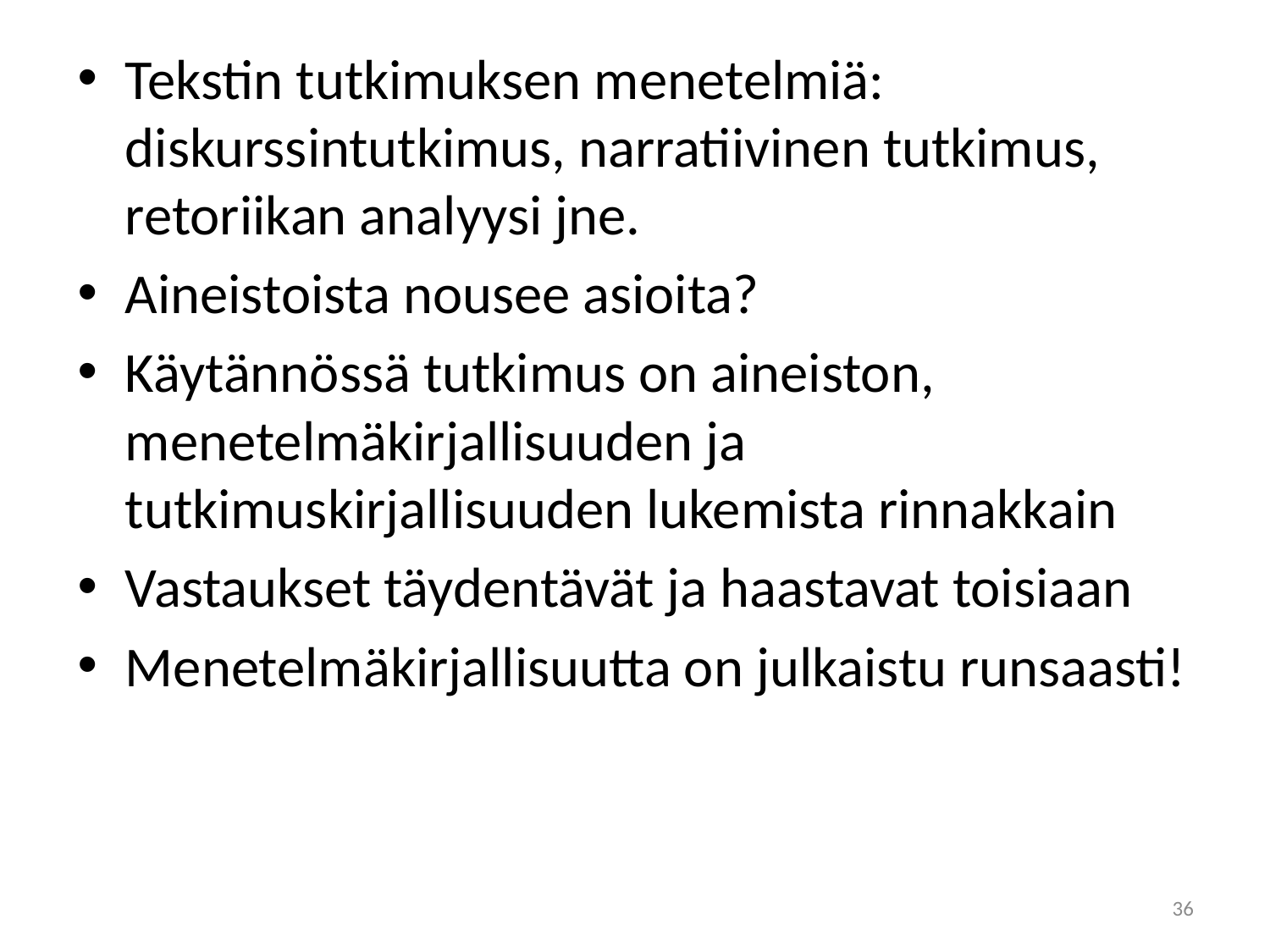

Tekstin tutkimuksen menetelmiä: diskurssintutkimus, narratiivinen tutkimus, retoriikan analyysi jne.
Aineistoista nousee asioita?
Käytännössä tutkimus on aineiston, menetelmäkirjallisuuden ja tutkimuskirjallisuuden lukemista rinnakkain
Vastaukset täydentävät ja haastavat toisiaan
Menetelmäkirjallisuutta on julkaistu runsaasti!

#
36